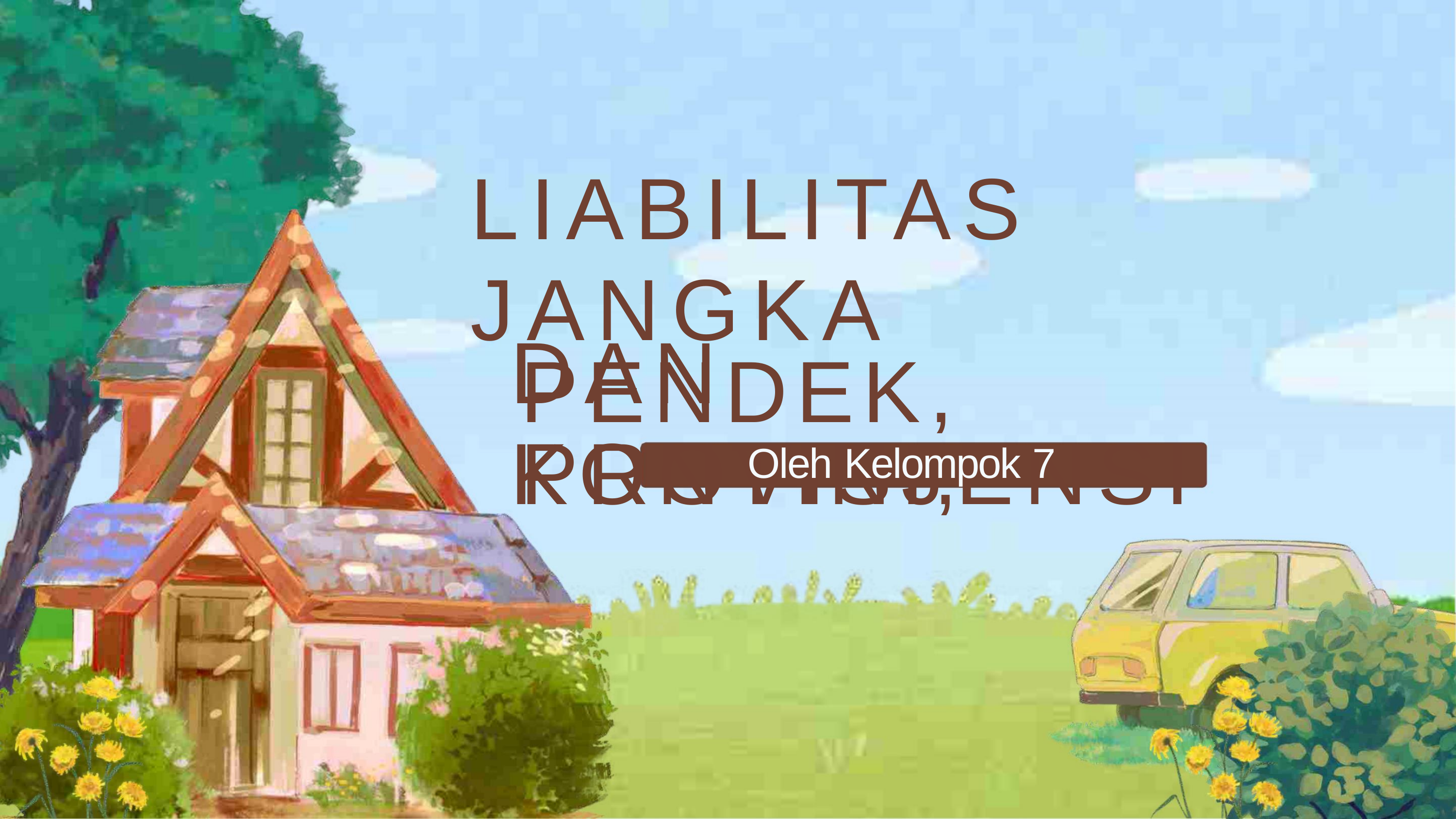

LIABILITAS JANGKA
PENDEK, PROVISI,
DAN KONTINJENSI
Oleh Kelompok 7